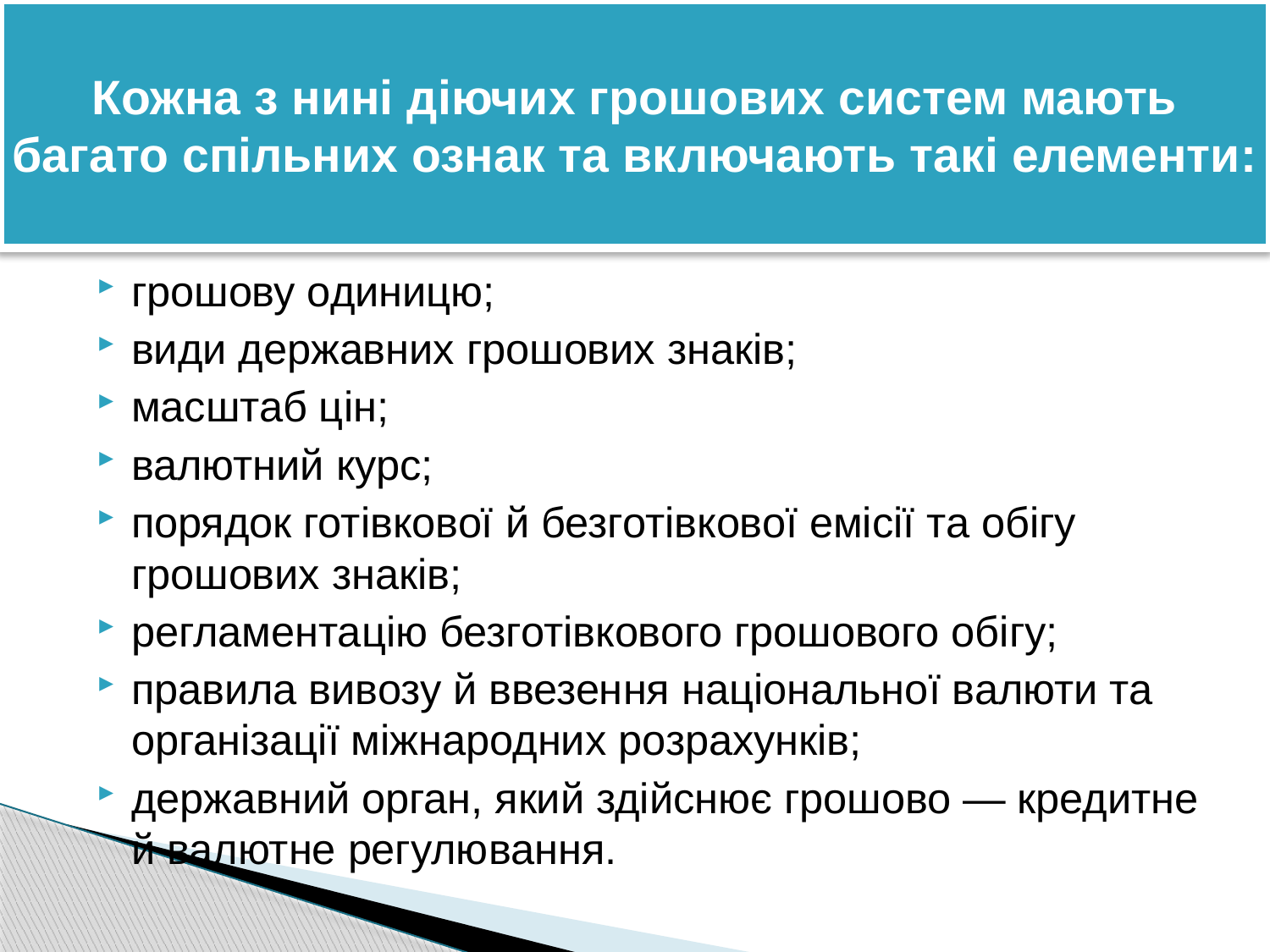

# Кожна з нині діючих грошових систем мають багато спільних ознак та включають такі елементи:
грошову одиницю;
види державних грошових знаків;
масштаб цін;
валютний курс;
порядок готівкової й безготівкової емісії та обігу грошових знаків;
регламентацію безготівкового грошового обігу;
правила вивозу й ввезення національної валюти та організації міжнародних розрахунків;
державний орган, який здійснює грошово — кредитне й валютне регулювання.